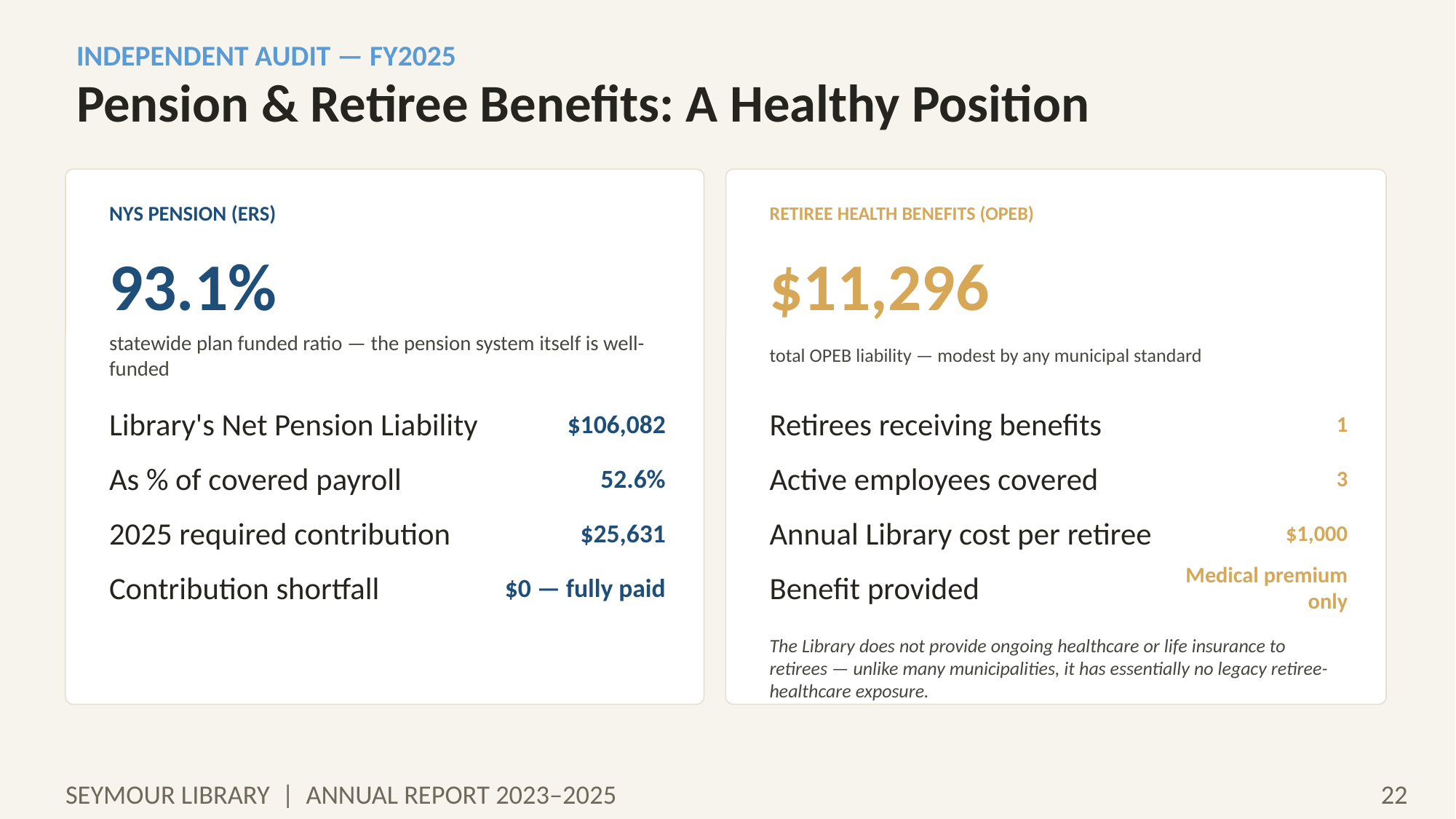

INDEPENDENT AUDIT — FY2025
Pension & Retiree Benefits: A Healthy Position

NYS PENSION (ERS)
RETIREE HEALTH BENEFITS (OPEB)
93.1%
$11,296
statewide plan funded ratio — the pension system itself is well-funded
total OPEB liability — modest by any municipal standard
Library's Net Pension Liability
$106,082
Retirees receiving benefits
1
As % of covered payroll
52.6%
Active employees covered
3
2025 required contribution
$25,631
Annual Library cost per retiree
$1,000
Contribution shortfall
$0 — fully paid
Benefit provided
Medical premium only
The Library does not provide ongoing healthcare or life insurance to retirees — unlike many municipalities, it has essentially no legacy retiree-healthcare exposure.
SEYMOUR LIBRARY  |  ANNUAL REPORT 2023–2025
22